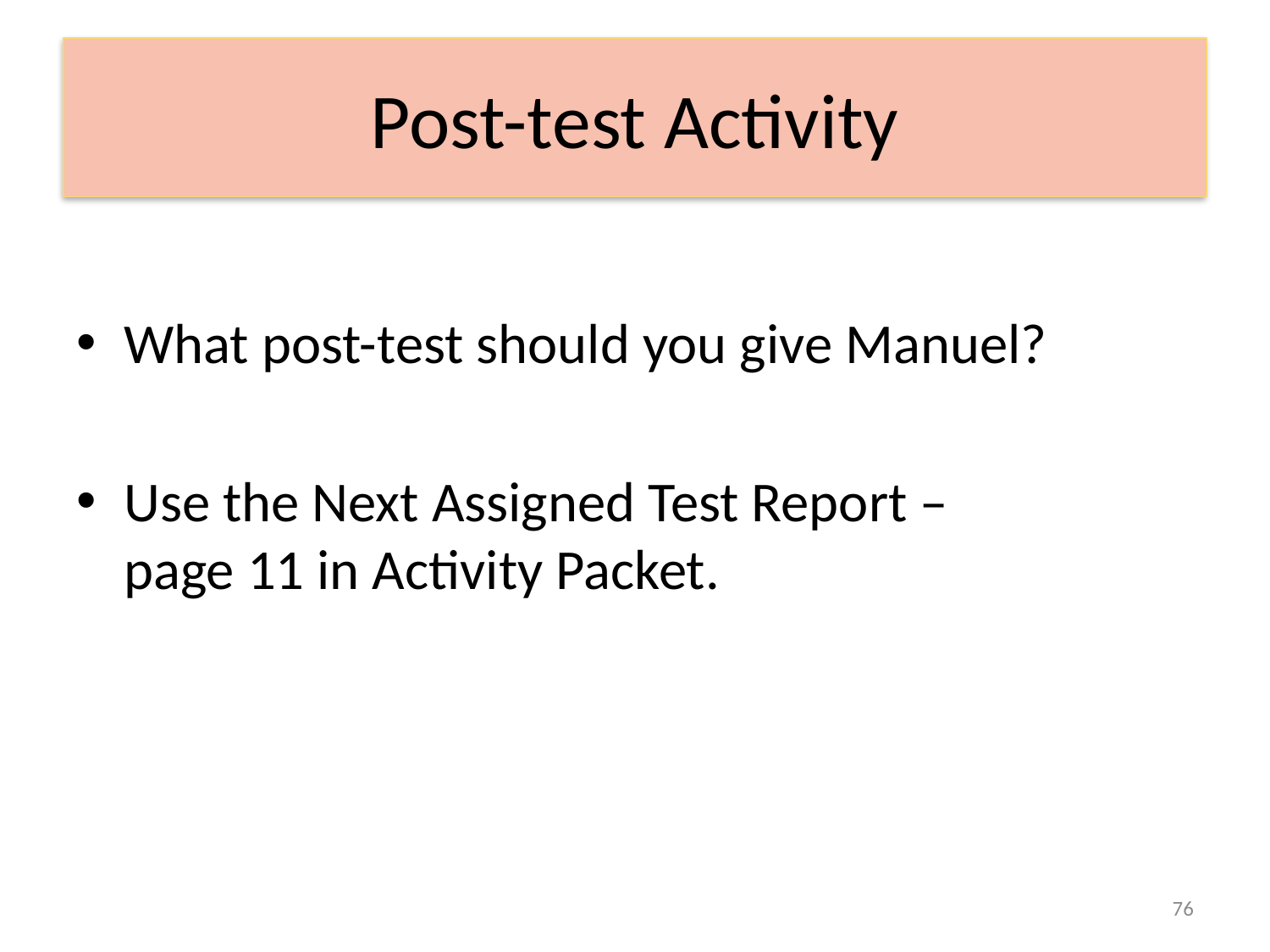

# Post-test Activity

What post-test should you give Manuel?

Use the Next Assigned Test Report –
page 11 in Activity Packet.

76